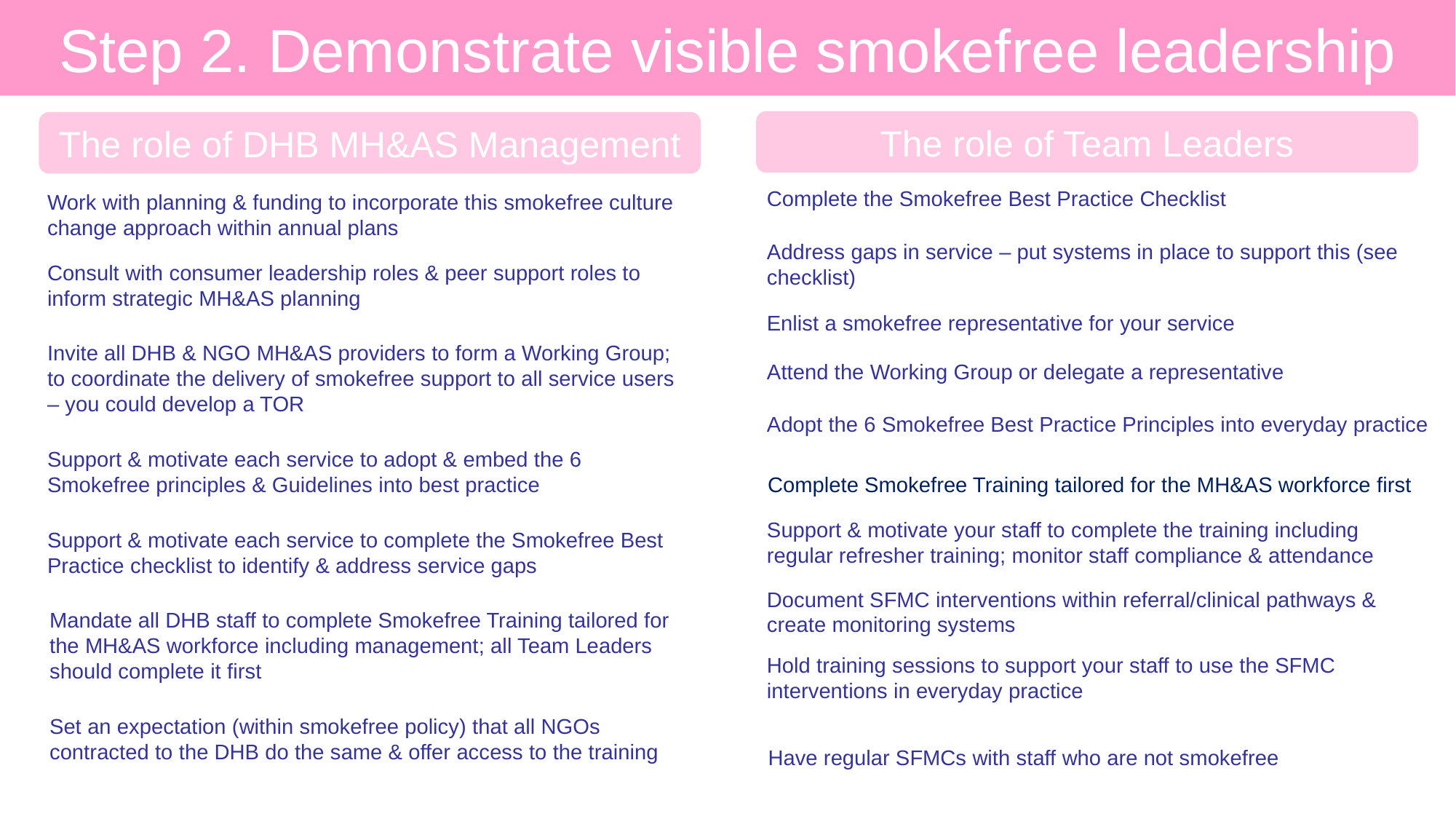

# Step 2. Demonstrate visible smokefree leadership
The role of Team Leaders
The role of DHB MH&AS Management
Complete the Smokefree Best Practice Checklist
Work with planning & funding to incorporate this smokefree culture change approach within annual plans
Address gaps in service – put systems in place to support this (see checklist)
Consult with consumer leadership roles & peer support roles to inform strategic MH&AS planning
Enlist a smokefree representative for your service
Invite all DHB & NGO MH&AS providers to form a Working Group; to coordinate the delivery of smokefree support to all service users – you could develop a TOR
Attend the Working Group or delegate a representative
Adopt the 6 Smokefree Best Practice Principles into everyday practice
Support & motivate each service to adopt & embed the 6 Smokefree principles & Guidelines into best practice
Complete Smokefree Training tailored for the MH&AS workforce first
Support & motivate your staff to complete the training including regular refresher training; monitor staff compliance & attendance
Support & motivate each service to complete the Smokefree Best Practice checklist to identify & address service gaps
Document SFMC interventions within referral/clinical pathways & create monitoring systems
Mandate all DHB staff to complete Smokefree Training tailored for the MH&AS workforce including management; all Team Leaders should complete it first
Hold training sessions to support your staff to use the SFMC interventions in everyday practice
Set an expectation (within smokefree policy) that all NGOs contracted to the DHB do the same & offer access to the training
Have regular SFMCs with staff who are not smokefree